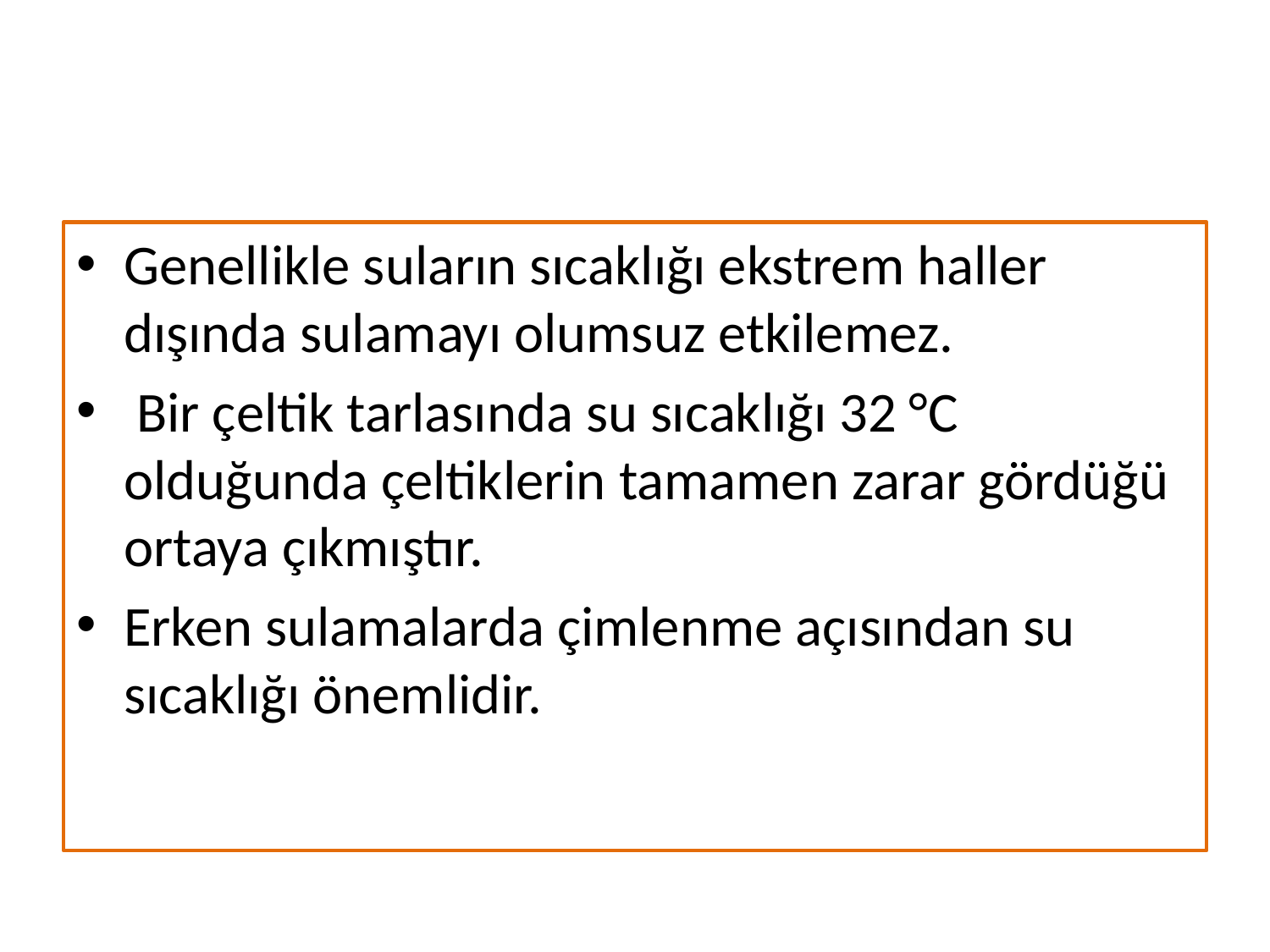

#
Genellikle suların sıcaklığı ekstrem haller dışında sulamayı olumsuz etkilemez.
 Bir çeltik tarlasında su sıcaklığı 32 °C olduğunda çeltiklerin tamamen zarar gördüğü ortaya çıkmıştır.
Erken sulamalarda çimlenme açısından su sıcaklığı önemlidir.